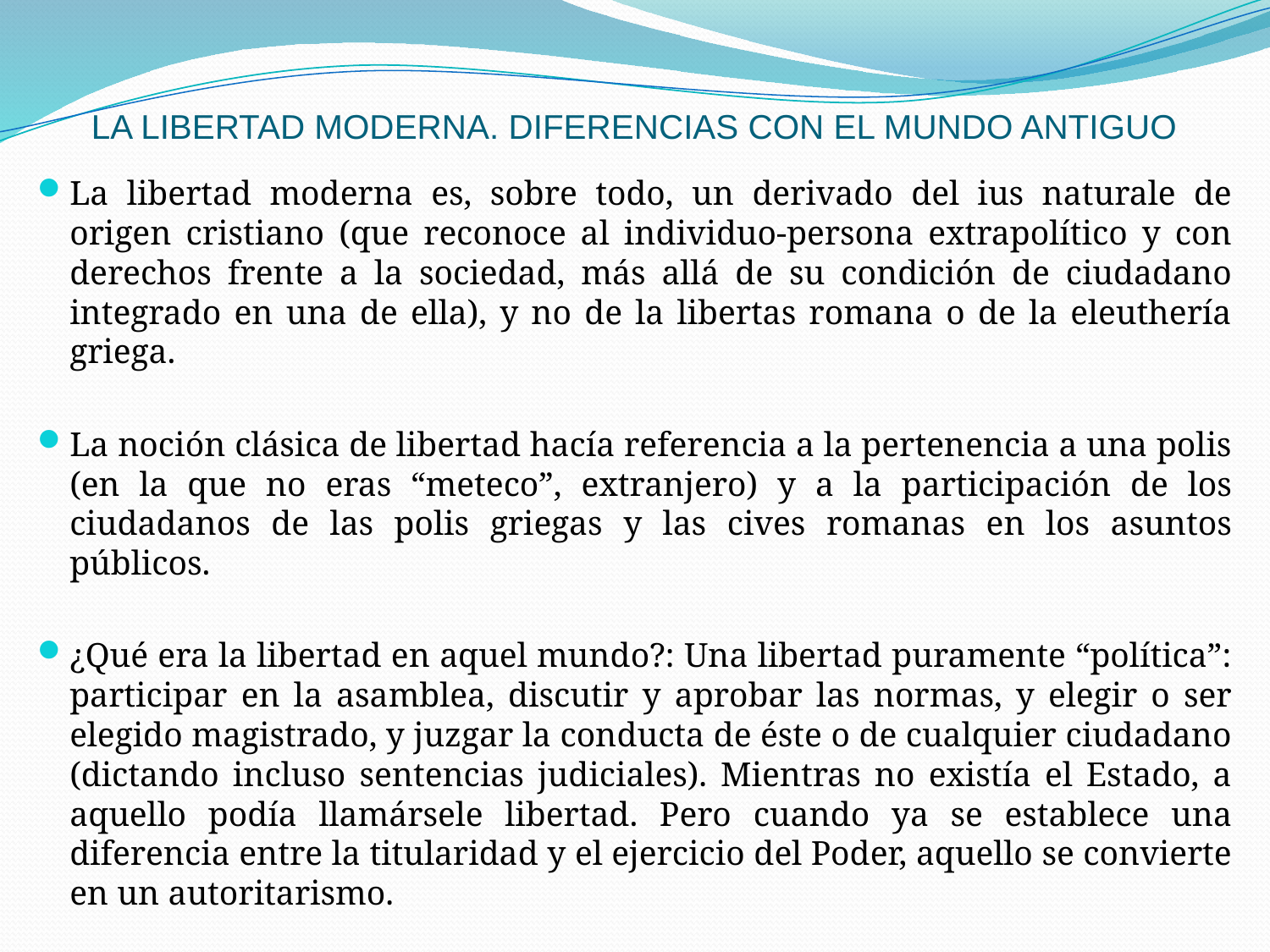

# LA LIBERTAD MODERNA. DIFERENCIAS CON EL MUNDO ANTIGUO
La libertad moderna es, sobre todo, un derivado del ius naturale de origen cristiano (que reconoce al individuo-persona extrapolítico y con derechos frente a la sociedad, más allá de su condición de ciudadano integrado en una de ella), y no de la libertas romana o de la eleuthería griega.

La noción clásica de libertad hacía referencia a la pertenencia a una polis (en la que no eras “meteco”, extranjero) y a la participación de los ciudadanos de las polis griegas y las cives romanas en los asuntos públicos.

¿Qué era la libertad en aquel mundo?: Una libertad puramente “política”: participar en la asamblea, discutir y aprobar las normas, y elegir o ser elegido magistrado, y juzgar la conducta de éste o de cualquier ciudadano (dictando incluso sentencias judiciales). Mientras no existía el Estado, a aquello podía llamársele libertad. Pero cuando ya se establece una diferencia entre la titularidad y el ejercicio del Poder, aquello se convierte en un autoritarismo.